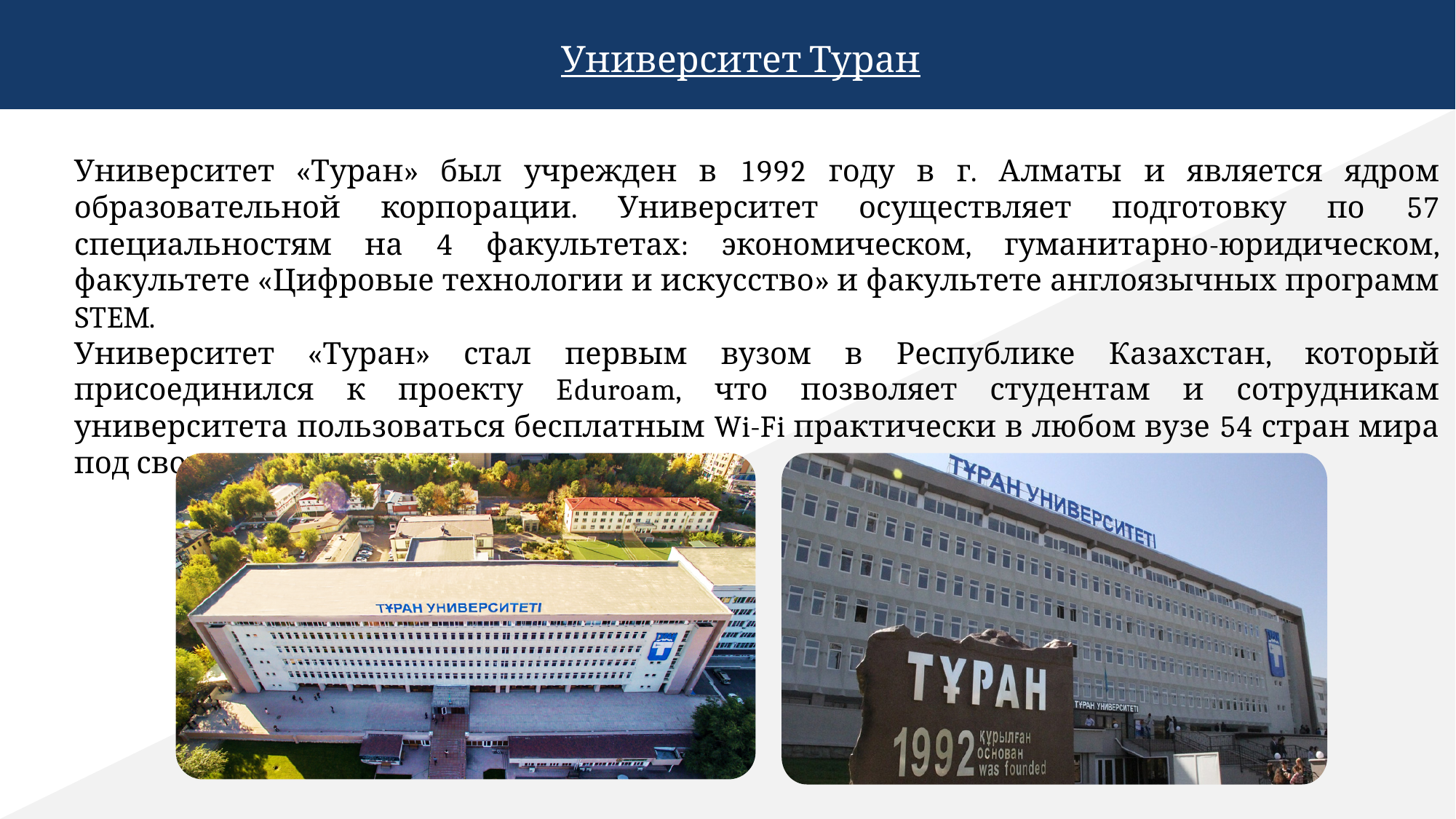

Университет Туран

Университет «Туран» был учрежден в 1992 году в г. Алматы и является ядром образовательной корпорации. Университет осуществляет подготовку по 57 специальностям на 4 факультетах: экономическом, гуманитарно-юридическом, факультете «Цифровые технологии и искусство» и факультете англоязычных программ STEM.
Университет «Туран» стал первым вузом в Республике Казахстан, который присоединился к проекту Eduroam, что позволяет студентам и сотрудникам университета пользоваться бесплатным Wi-Fi практически в любом вузе 54 стран мира под своим корпоративным логином.